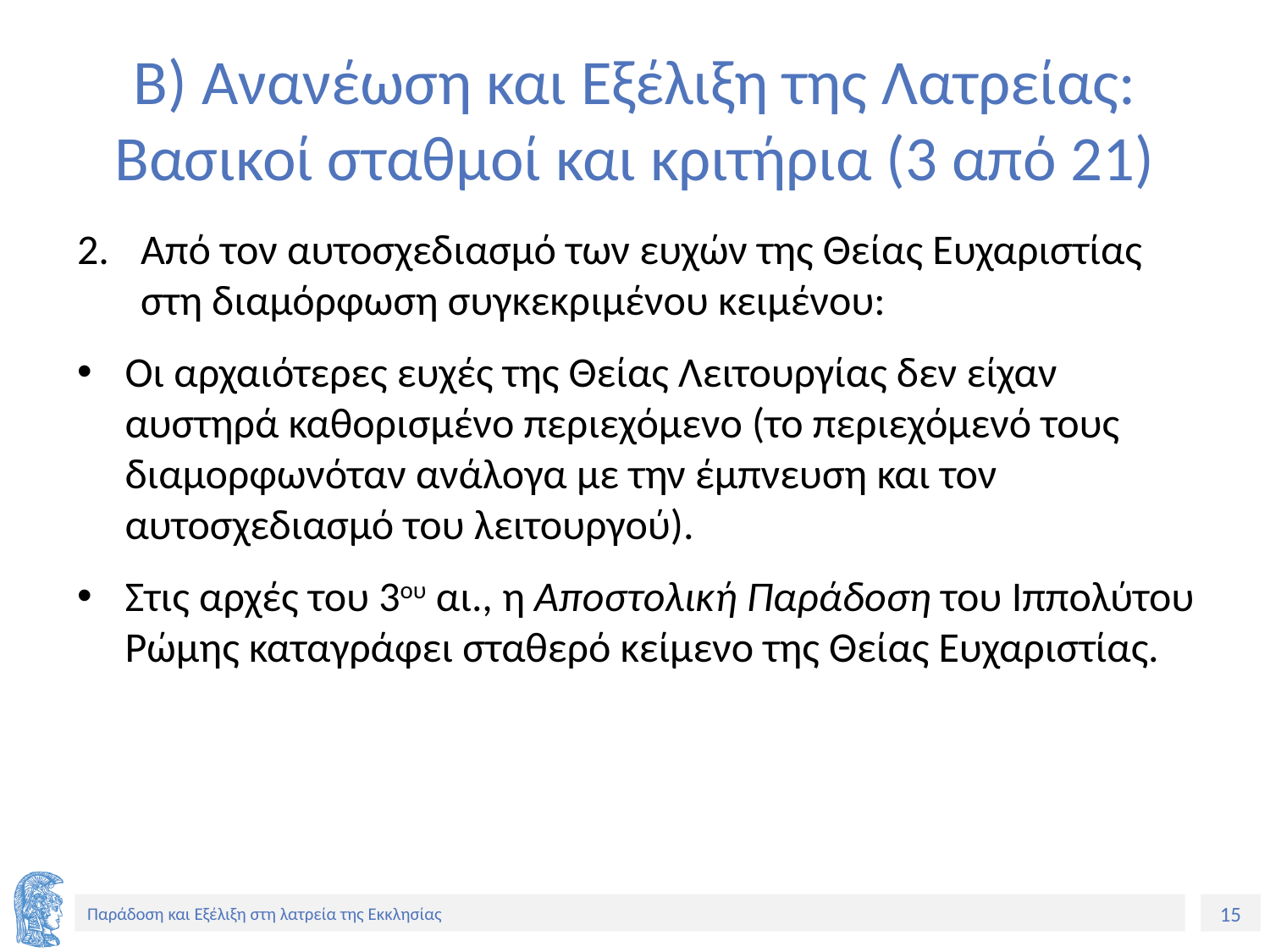

# Β) Ανανέωση και Εξέλιξη της Λατρείας: Βασικοί σταθμοί και κριτήρια (3 από 21)
Από τον αυτοσχεδιασμό των ευχών της Θείας Ευχαριστίας στη διαμόρφωση συγκεκριμένου κειμένου:
Οι αρχαιότερες ευχές της Θείας Λειτουργίας δεν είχαν αυστηρά καθορισμένο περιεχόμενο (το περιεχόμενό τους διαμορφωνόταν ανάλογα με την έμπνευση και τον αυτοσχεδιασμό του λειτουργού).
Στις αρχές του 3ου αι., η Αποστολική Παράδοση του Ιππολύτου Ρώμης καταγράφει σταθερό κείμενο της Θείας Ευχαριστίας.